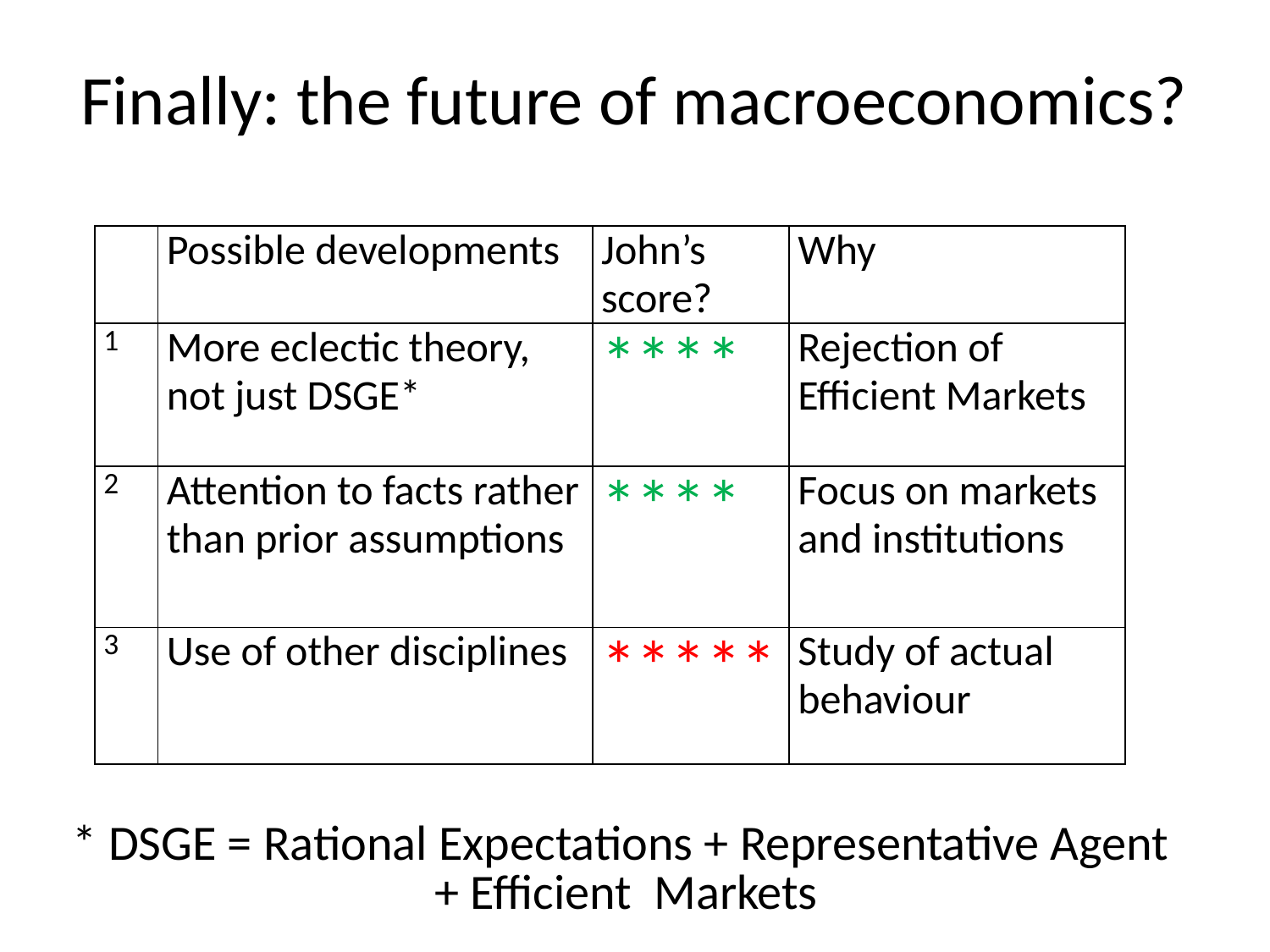

# Finally: the future of macroeconomics?
|  | Possible developments | John’s score? | Why |
| --- | --- | --- | --- |
| 1 | More eclectic theory, not just DSGE\* | \*\*\*\* | Rejection of Efficient Markets |
| 2 | Attention to facts rather than prior assumptions | \*\*\*\* | Focus on markets and institutions |
| 3 | Use of other disciplines | \*\*\*\*\* | Study of actual behaviour |
* DSGE = Rational Expectations + Representative Agent  + Efficient  Markets